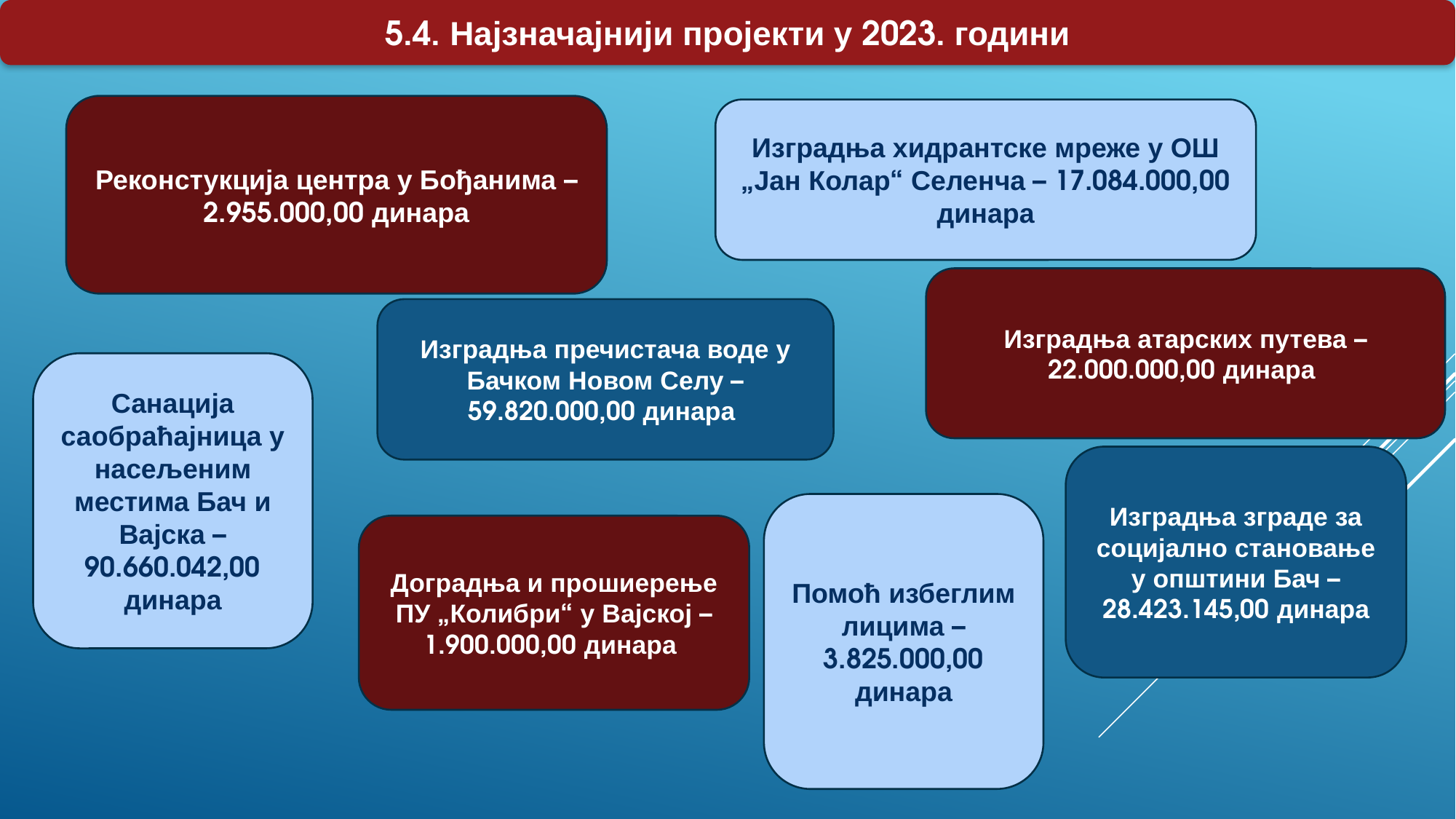

5.4. Најзначајнији пројекти у 2023. години
Реконстукција центра у Бођанима – 2.955.000,00 динара
Изградња хидрантске мреже у ОШ „Јан Колар“ Селенча – 17.084.000,00 динара
Изградња атарских путева – 22.000.000,00 динара
Изградња пречистача воде у Бачком Новом Селу – 59.820.000,00 динара
Санација саобраћајница у насељеним местима Бач и Вајска – 90.660.042,00 динара
Изградња зграде за социјално становање у општини Бач – 28.423.145,00 динара
Помоћ избеглим лицима – 3.825.000,00 динара
Доградња и прошиерење ПУ „Колибри“ у Вајској – 1.900.000,00 динара